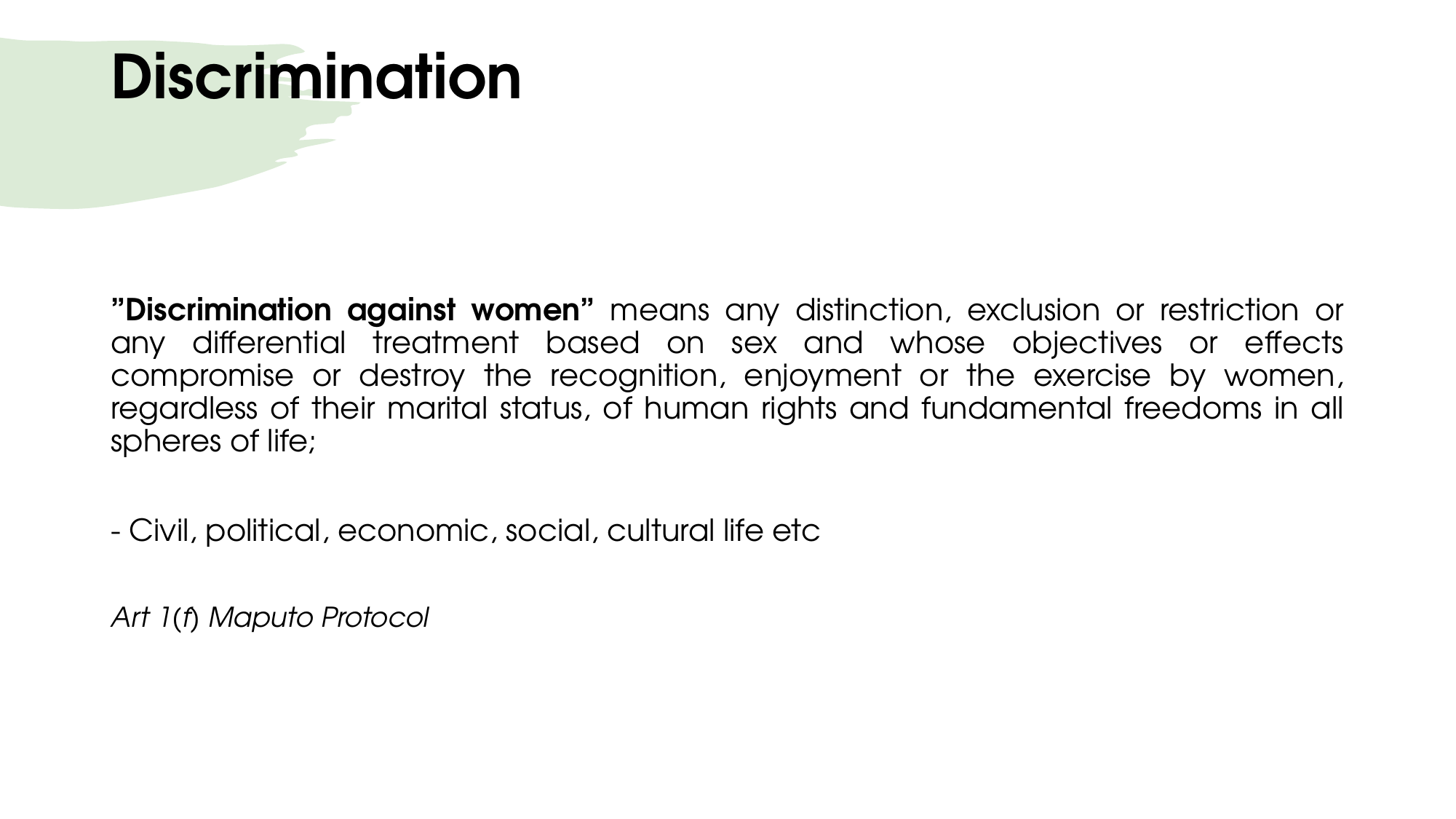

# Discrimination

”Discrimination against women” means any distinction, exclusion or restriction or any differential treatment based on sex and whose objectives or effects compromise or destroy the recognition, enjoyment or the exercise by women, regardless of their marital status, of human rights and fundamental freedoms in all spheres of life;

- Civil, political, economic, social, cultural life etc

Art 1(f) Maputo Protocol